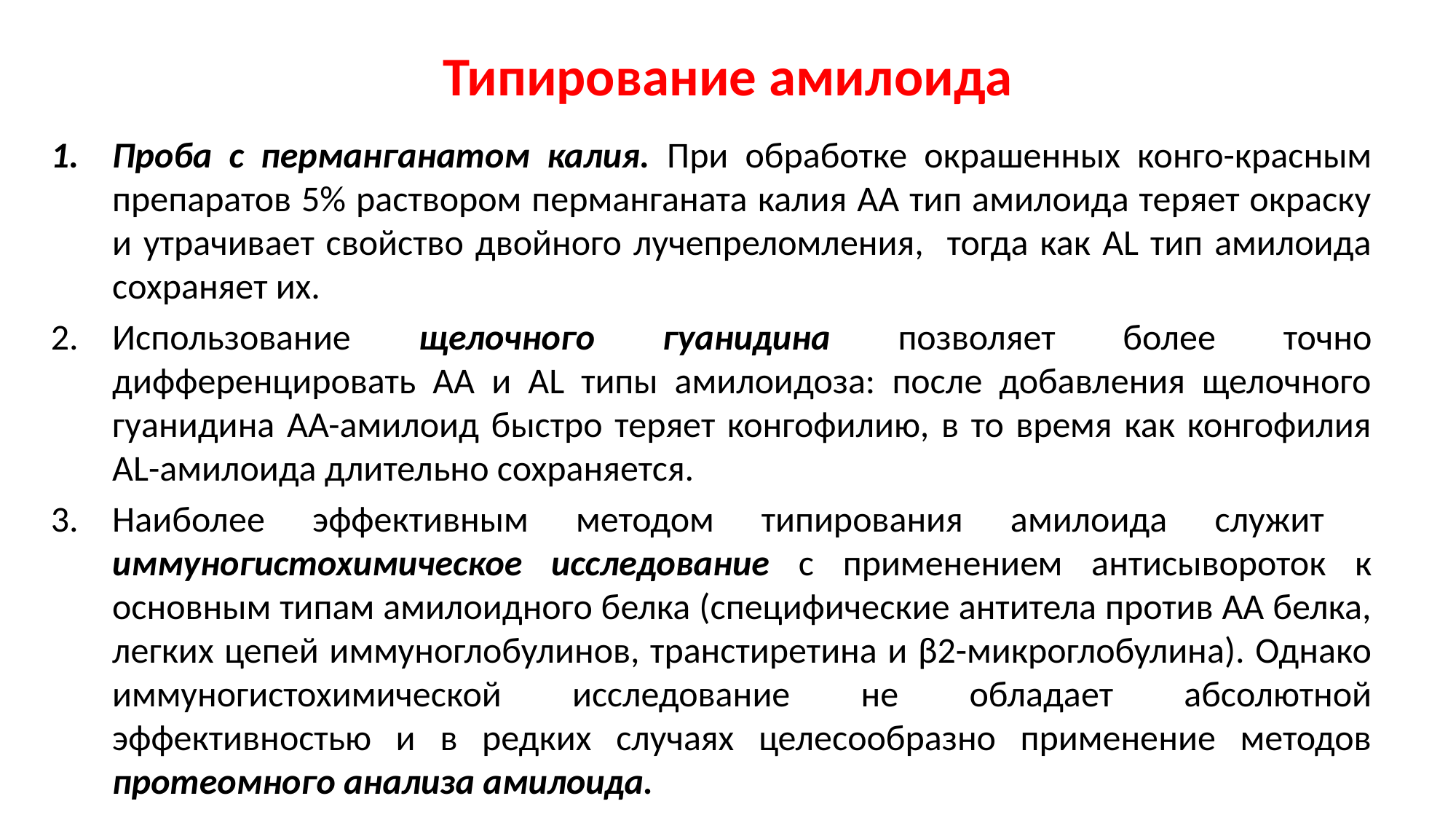

# Типирование амилоида
Проба с перманганатом калия. При обработке окрашенных конго-красным препаратов 5% раствором перманганата калия АА тип амилоида теряет окраску и утрачивает свойство двойного лучепреломления,  тогда как AL тип амилоида сохраняет их.
Использование щелочного гуанидина позволяет более точно дифференцировать АА и AL типы амилоидоза: после добавления щелочного гуанидина АА-амилоид быстро теряет конгофилию, в то время как конгофилия AL-амилоида длительно сохраняется.
Наиболее эффективным методом типирования амилоида служит  иммуногистохимическое исследование с применением антисывороток к основным типам амилоидного белка (специфические антитела против АА белка, легких цепей иммуноглобулинов, транстиретина и β2-микроглобулина). Однако иммуногистохимической исследование не обладает абсолютной эффективностью и в редких случаях целесообразно применение методов протеомного анализа амилоида.